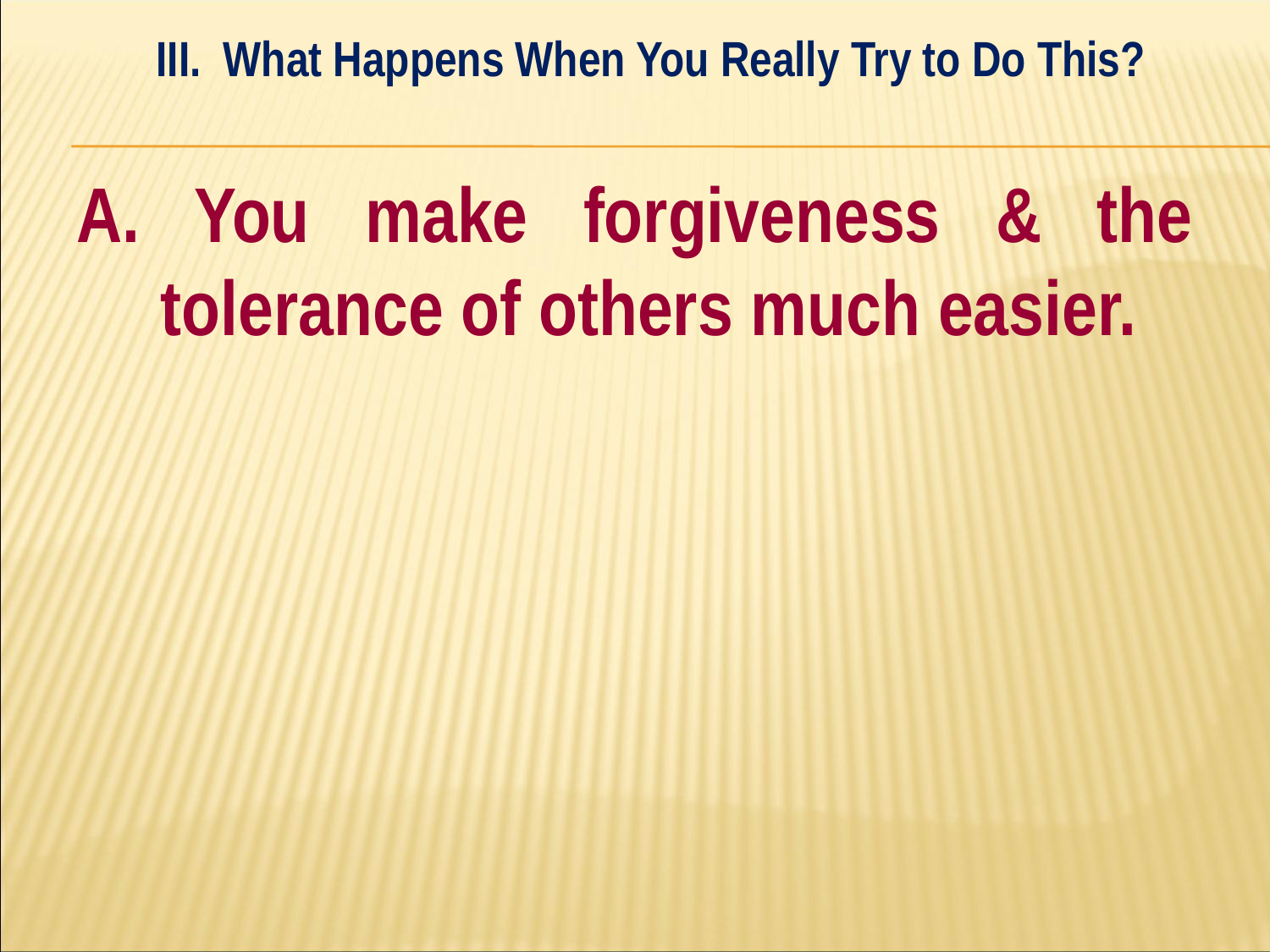

III.  What Happens When You Really Try to Do This?
#
A. You make forgiveness & the tolerance of others much easier.